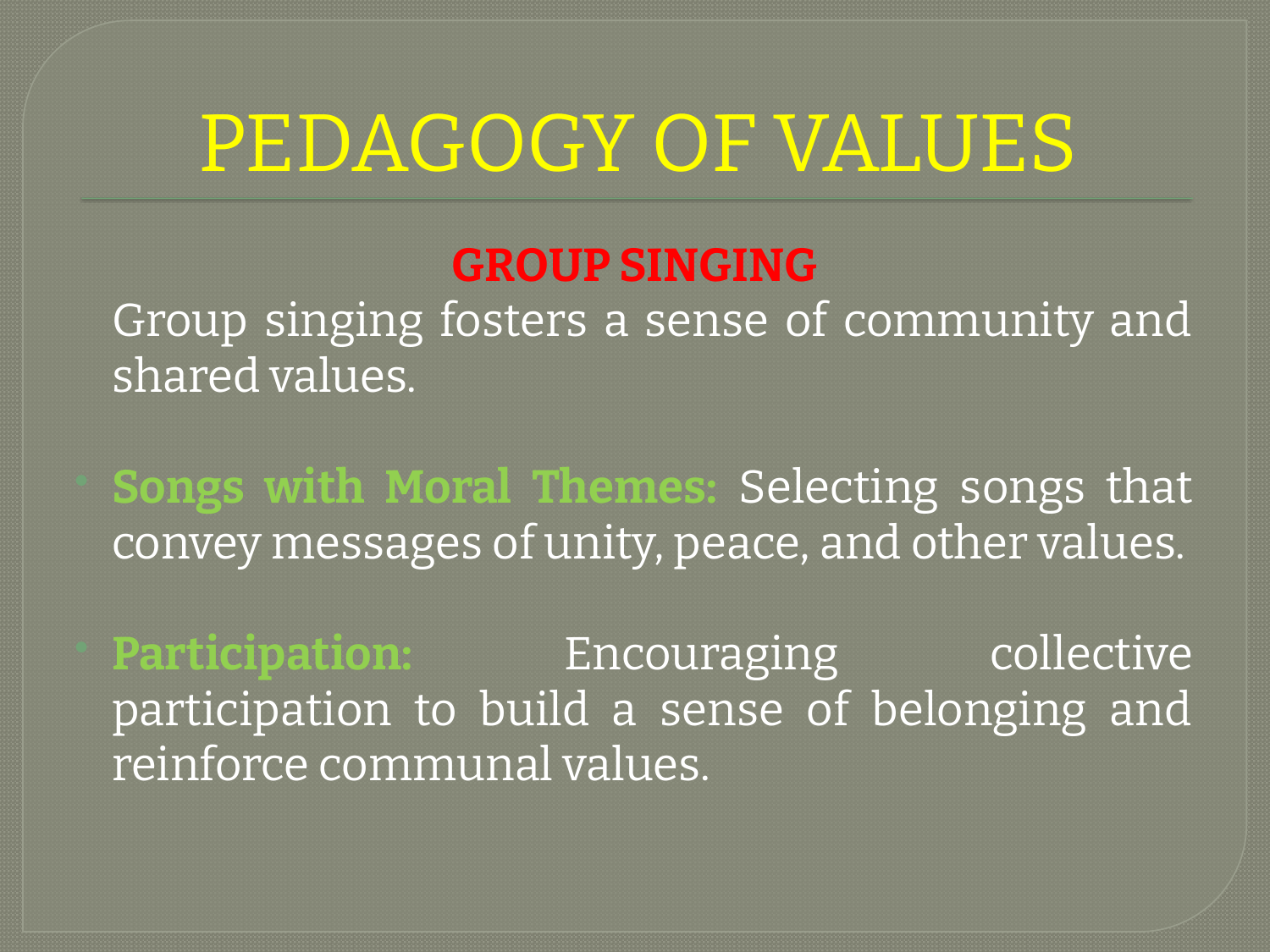

# PEDAGOGY OF VALUES
GROUP SINGING
		Group singing fosters a sense of community and shared values.

Songs with Moral Themes: Selecting songs that convey messages of unity, peace, and other values.

Participation: Encouraging collective participation to build a sense of belonging and reinforce communal values.